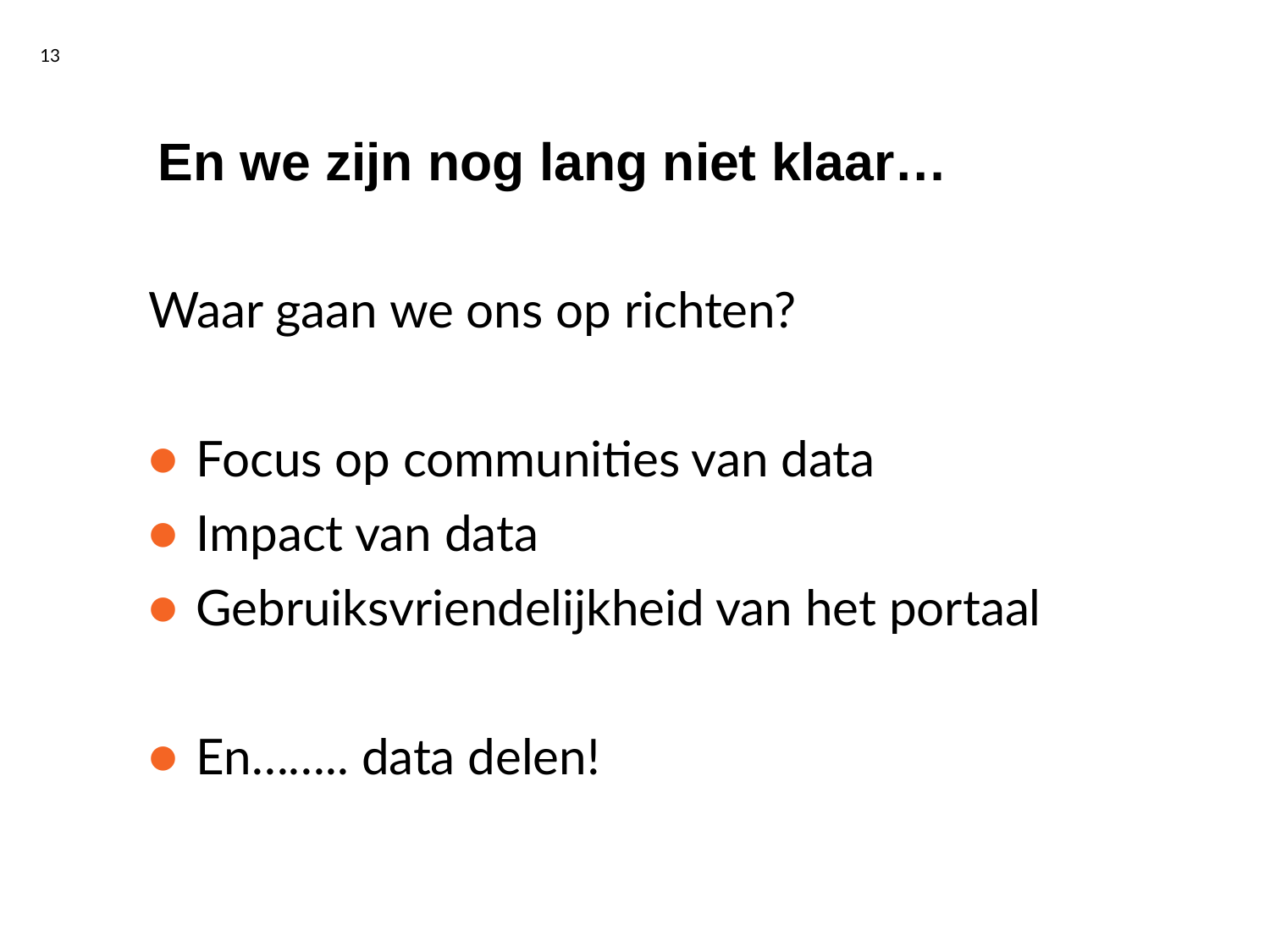

13
# En we zijn nog lang niet klaar…
Waar gaan we ons op richten?

Focus op communities van data
Impact van data
Gebruiksvriendelijkheid van het portaal

En…….. data delen!